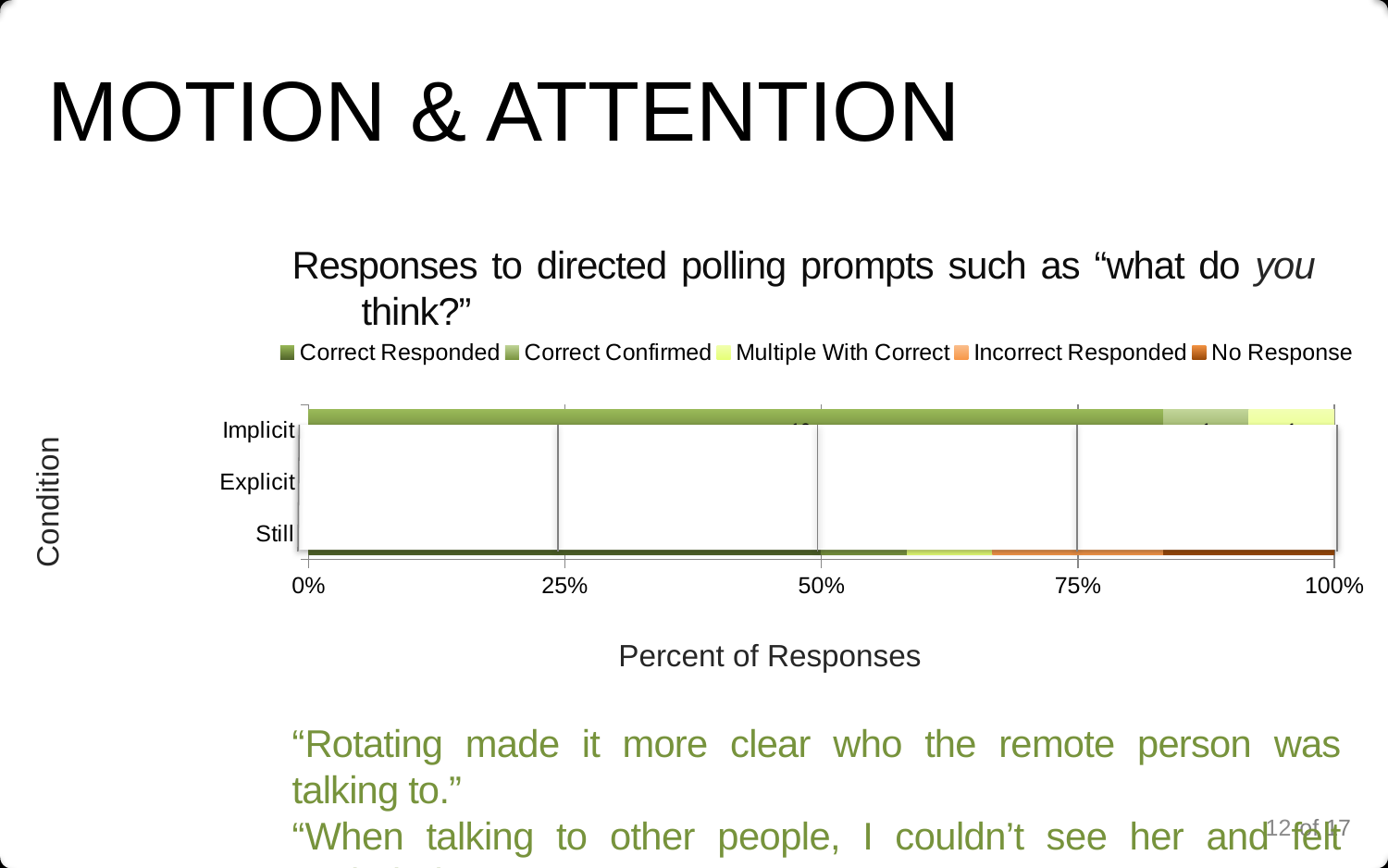

# Motion & Attention
Responses to directed polling prompts such as “what do you think?”

### Chart:

| Category | Correct Responded | Correct Confirmed | Multiple With Correct | Incorrect Responded | No Response |
|---|---|---|---|---|---|
| Still | 6.0 | 1.0 | 1.0 | 2.0 | 2.0 |
| Explicit | 11.0 | None | 1.0 | None | None |
| Implicit | 10.0 | 1.0 | 1.0 | None | None |
Condition
Percent of Responses
“Rotating made it more clear who the remote person was talking to.”
“When talking to other people, I couldn’t see her and felt excluded.”
12